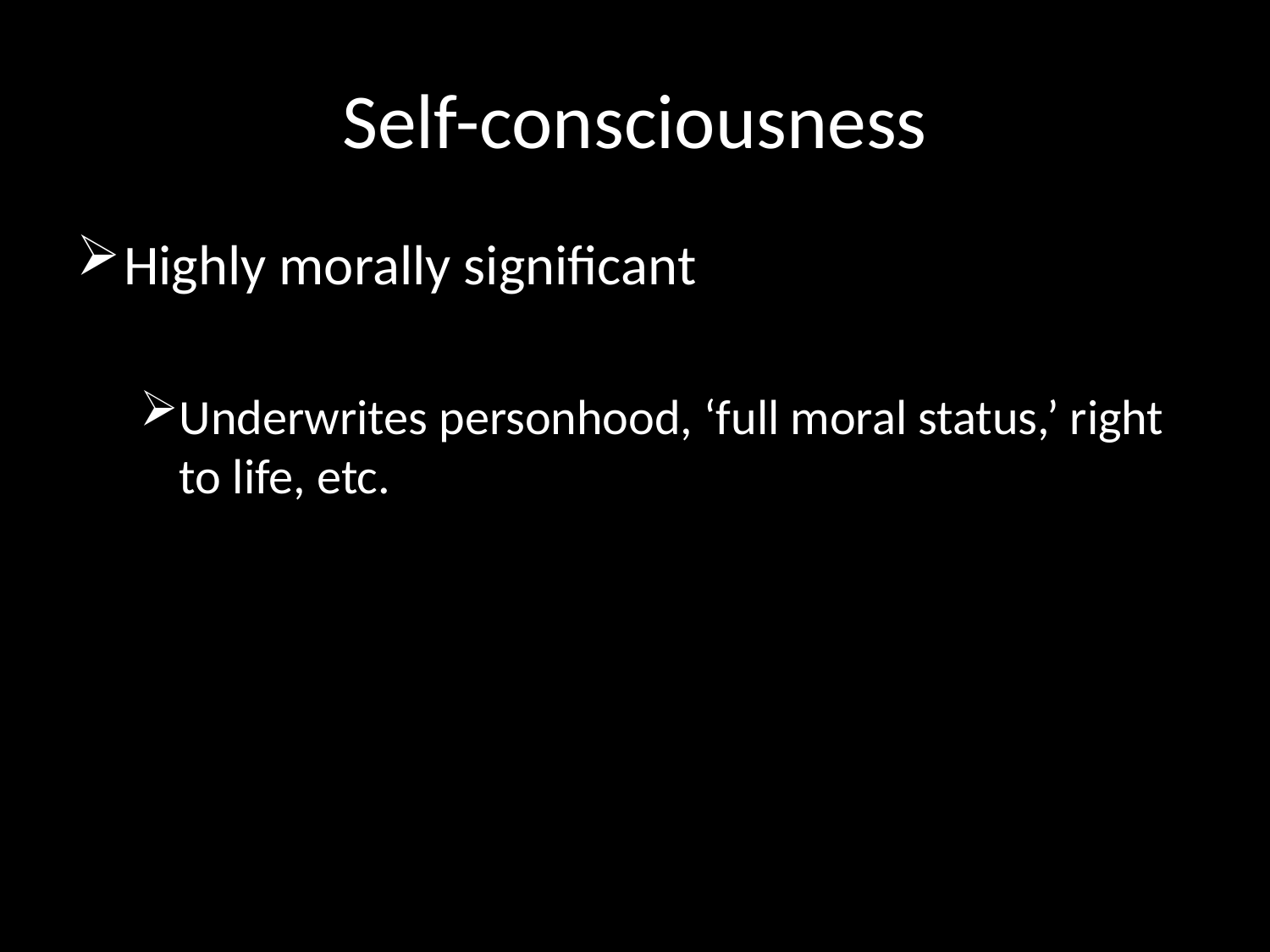

# Self-consciousness
Highly morally significant

Underwrites personhood, ‘full moral status,’ right to life, etc.